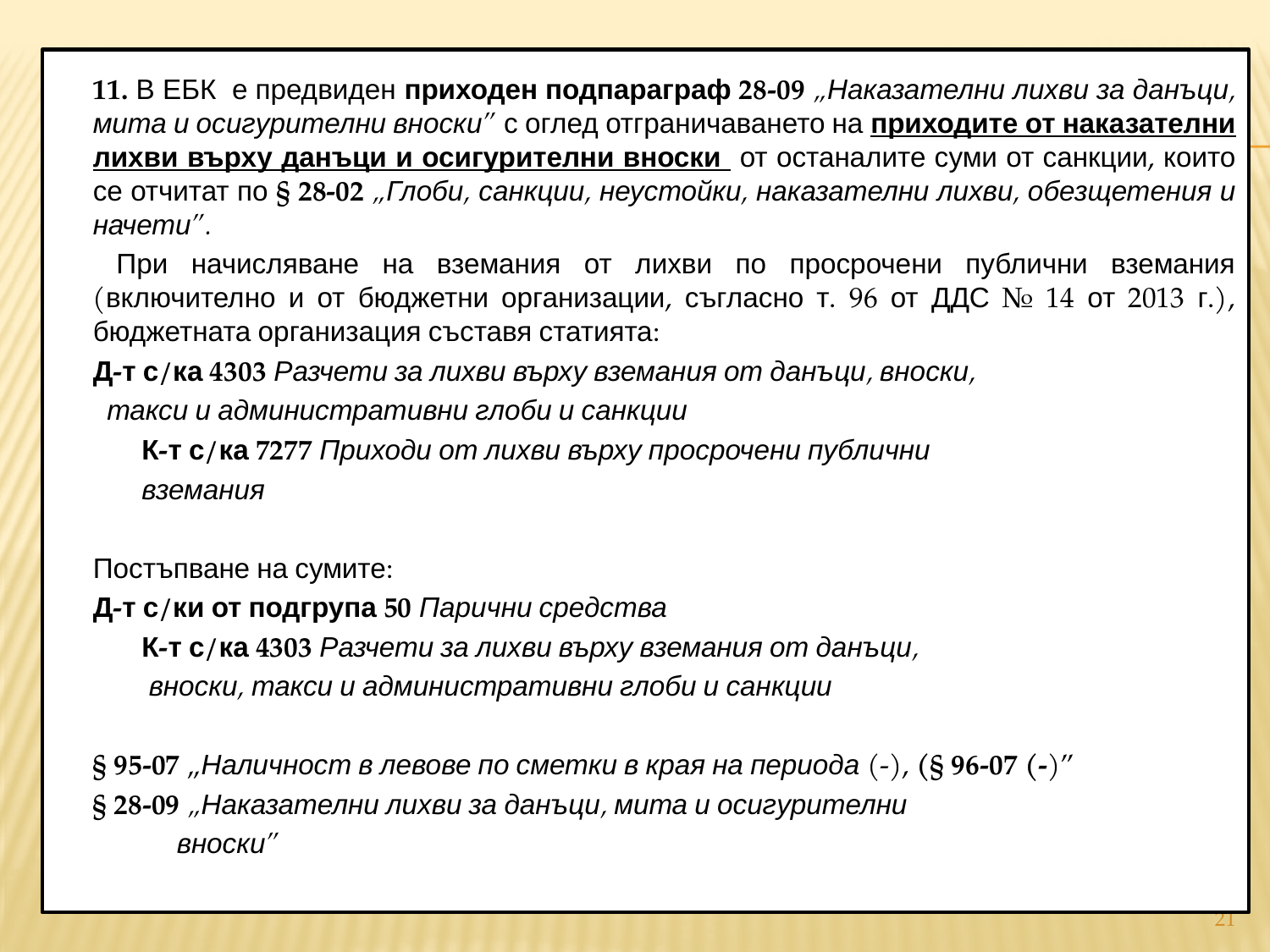

11. В ЕБК  е предвиден приходен подпараграф 28-09 „Наказателни лихви за данъци, мита и осигурителни вноски” с оглед отграничаването на приходите от наказателни лихви върху данъци и осигурителни вноски  от останалите суми от санкции, които се отчитат по § 28-02 „Глоби, санкции, неустойки, наказателни лихви, обезщетения и начети”.
		 При начисляване на вземания от лихви по просрочени публични вземания (включително и от бюджетни организации, съгласно т. 96 от ДДС № 14 от 2013 г.), бюджетната организация съставя статията:
	Д-т с/ка 4303 Разчети за лихви върху вземания от данъци, вноски,
	  такси и административни глоби и санкции
	       К-т с/ка 7277 Приходи от лихви върху просрочени публични
	       вземания

		Постъпване на сумите:
	Д-т с/ки от подгрупа 50 Парични средства
	       К-т с/ка 4303 Разчети за лихви върху вземания от данъци,
	        вноски, такси и административни глоби и санкции

	§ 95-07 „Наличност в левове по сметки в края на периода (-), (§ 96-07 (-)”
		§ 28-09 „Наказателни лихви за данъци, мита и осигурителни
	            вноски”

#
21